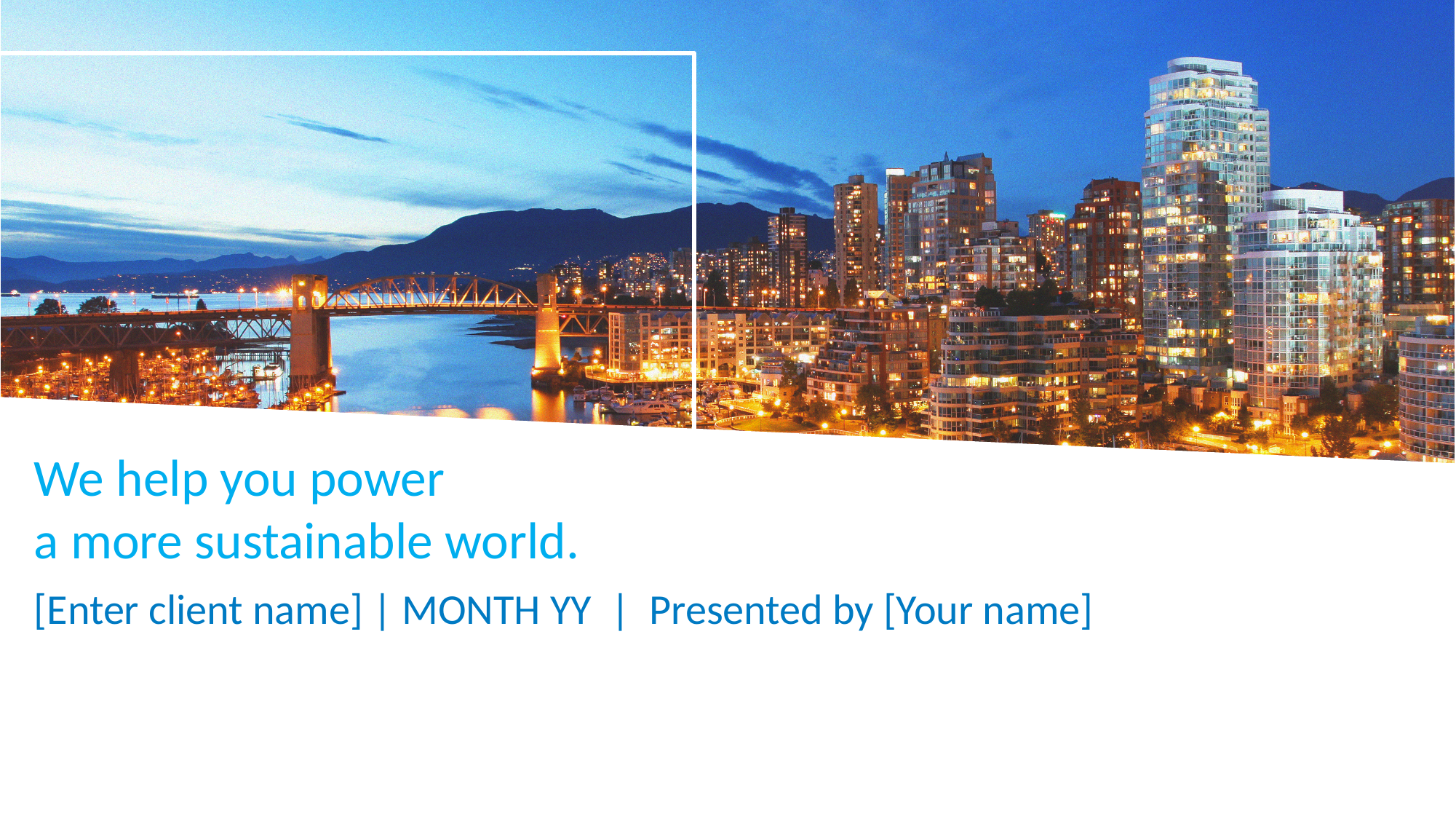

# We help you power a more sustainable world.
[Enter client name] | MONTH YY  |  Presented by [Your name]